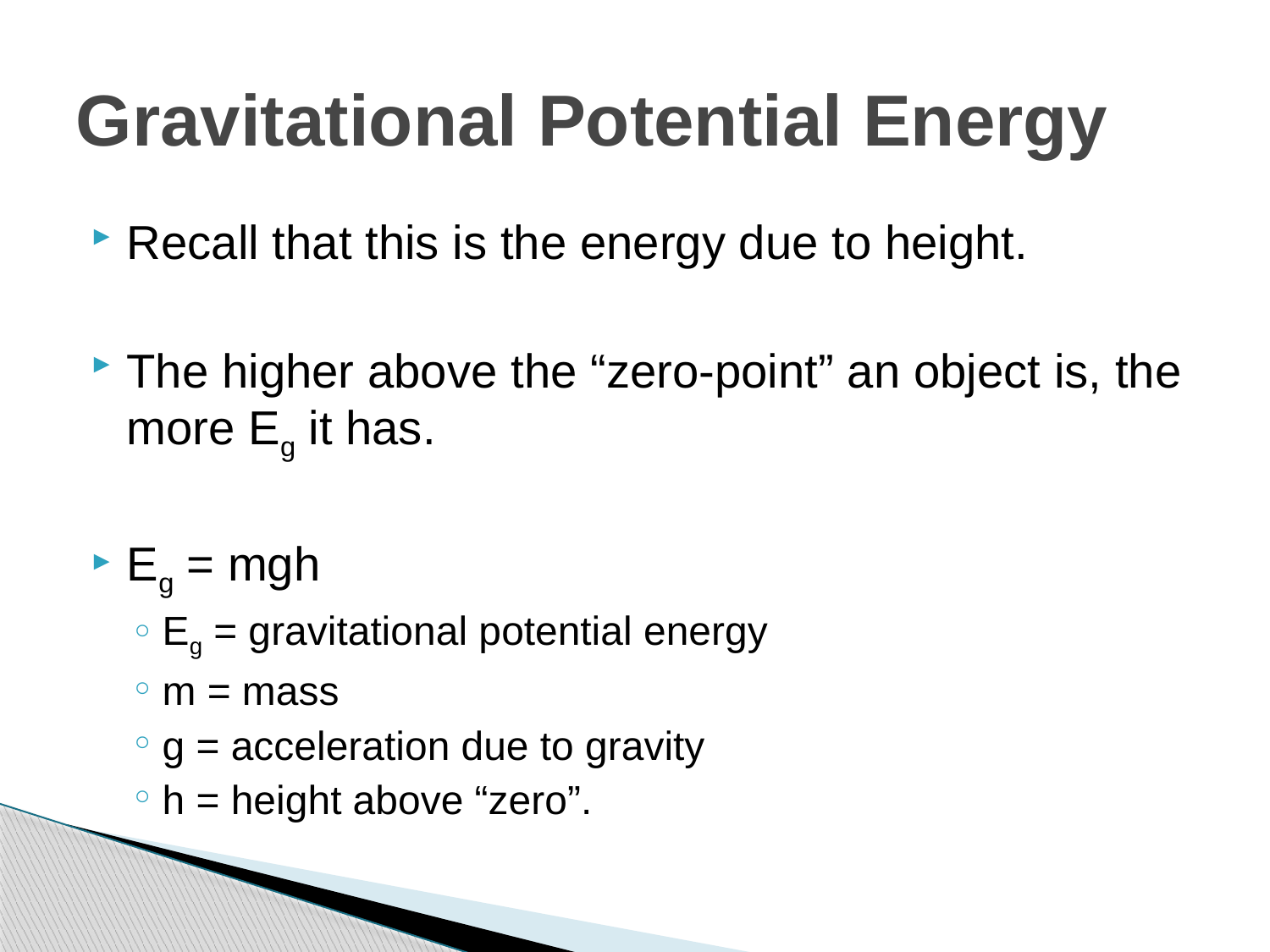

# Gravitational Potential Energy
Recall that this is the energy due to height.

The higher above the “zero-point” an object is, the more Eg it has.

Eg = mgh
Eg = gravitational potential energy
m = mass
g = acceleration due to gravity
h = height above “zero”.